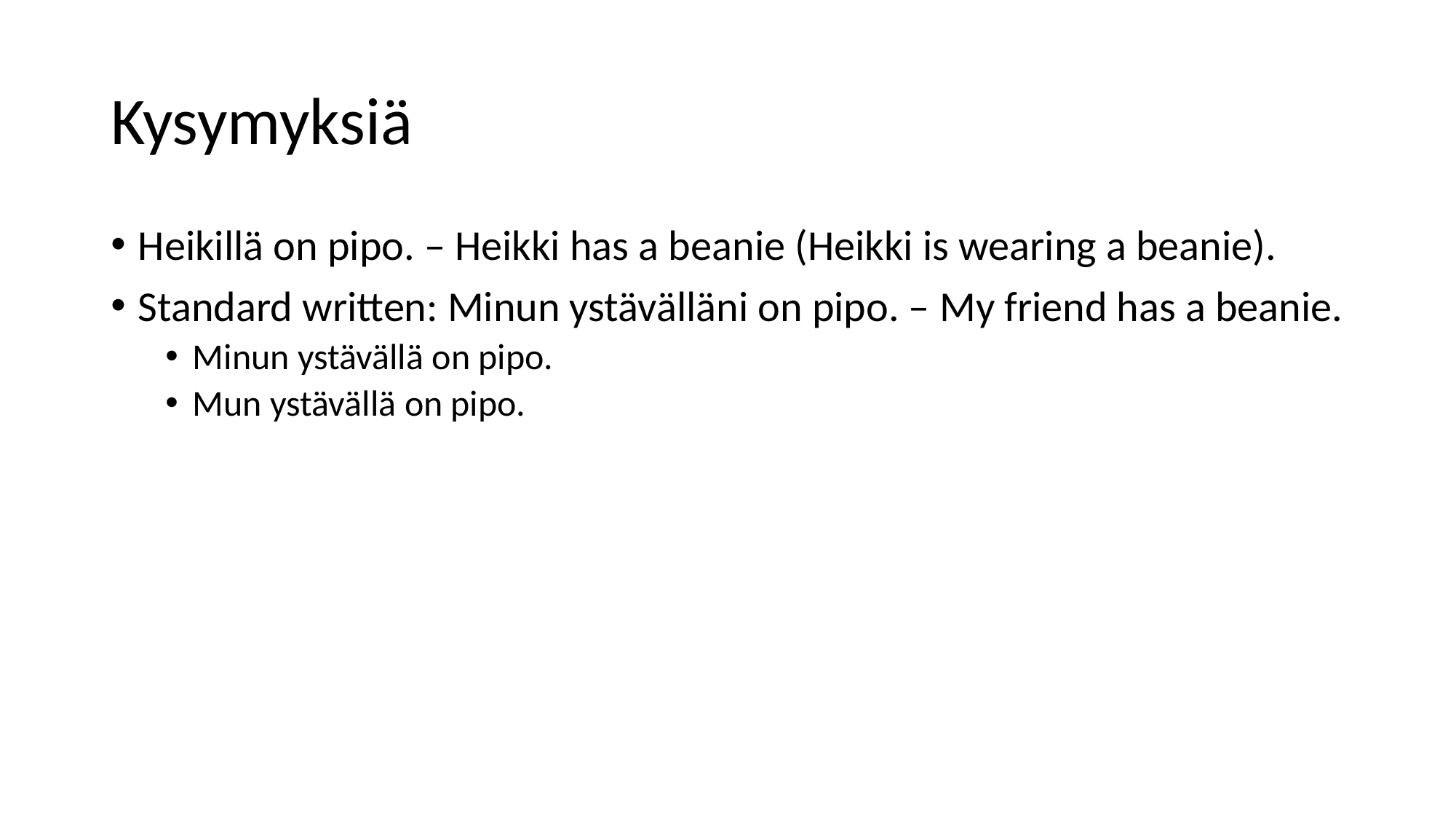

# Kysymyksiä
Heikillä on pipo. – Heikki has a beanie (Heikki is wearing a beanie).
Standard written: Minun ystävälläni on pipo. – My friend has a beanie.
Minun ystävällä on pipo.
Mun ystävällä on pipo.